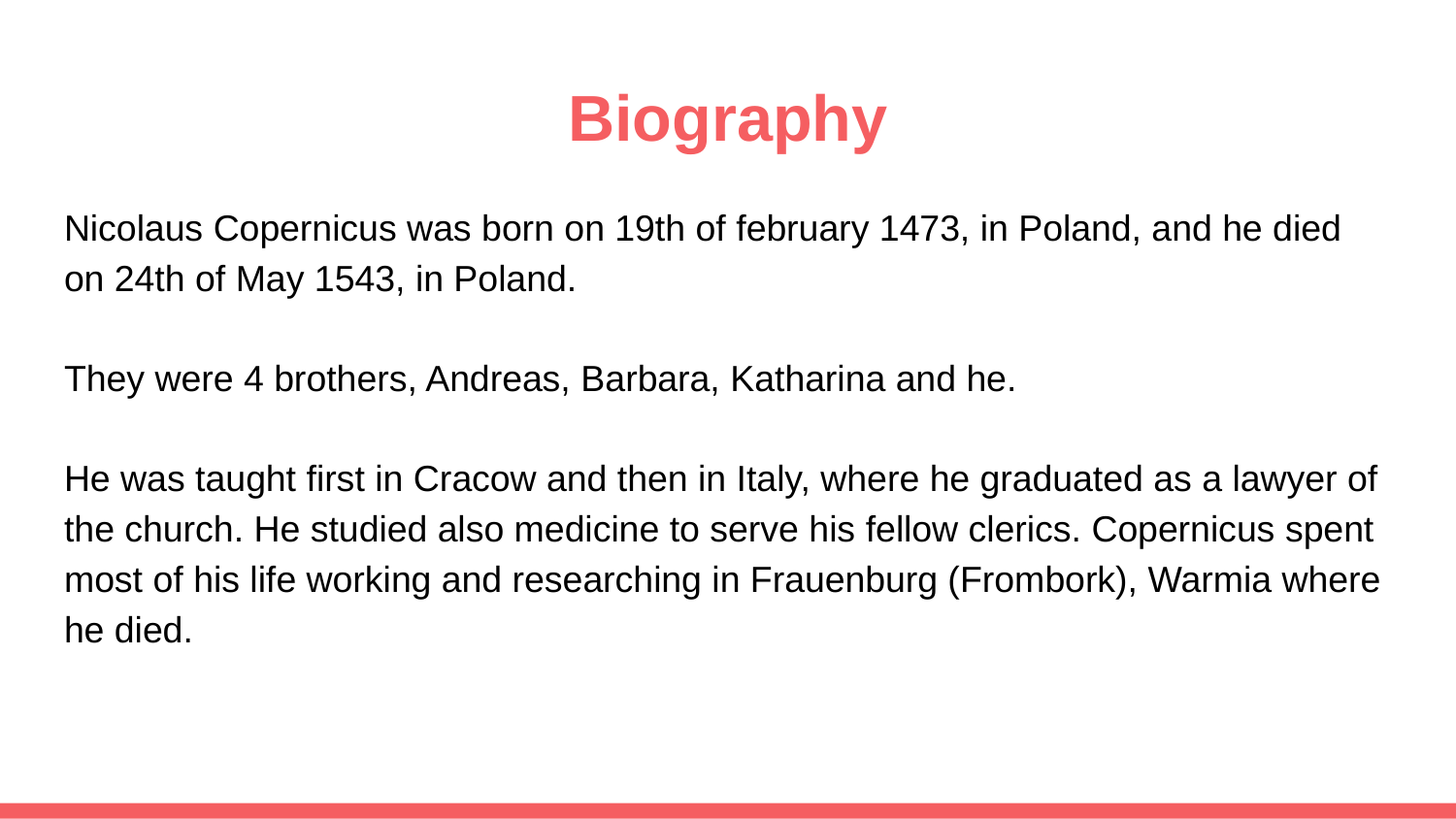

# Biography
Nicolaus Copernicus was born on 19th of february 1473, in Poland, and he died on 24th of May 1543, in Poland.

They were 4 brothers, Andreas, Barbara, Katharina and he.

He was taught first in Cracow and then in Italy, where he graduated as a lawyer of the church. He studied also medicine to serve his fellow clerics. Copernicus spent most of his life working and researching in Frauenburg (Frombork), Warmia where he died.